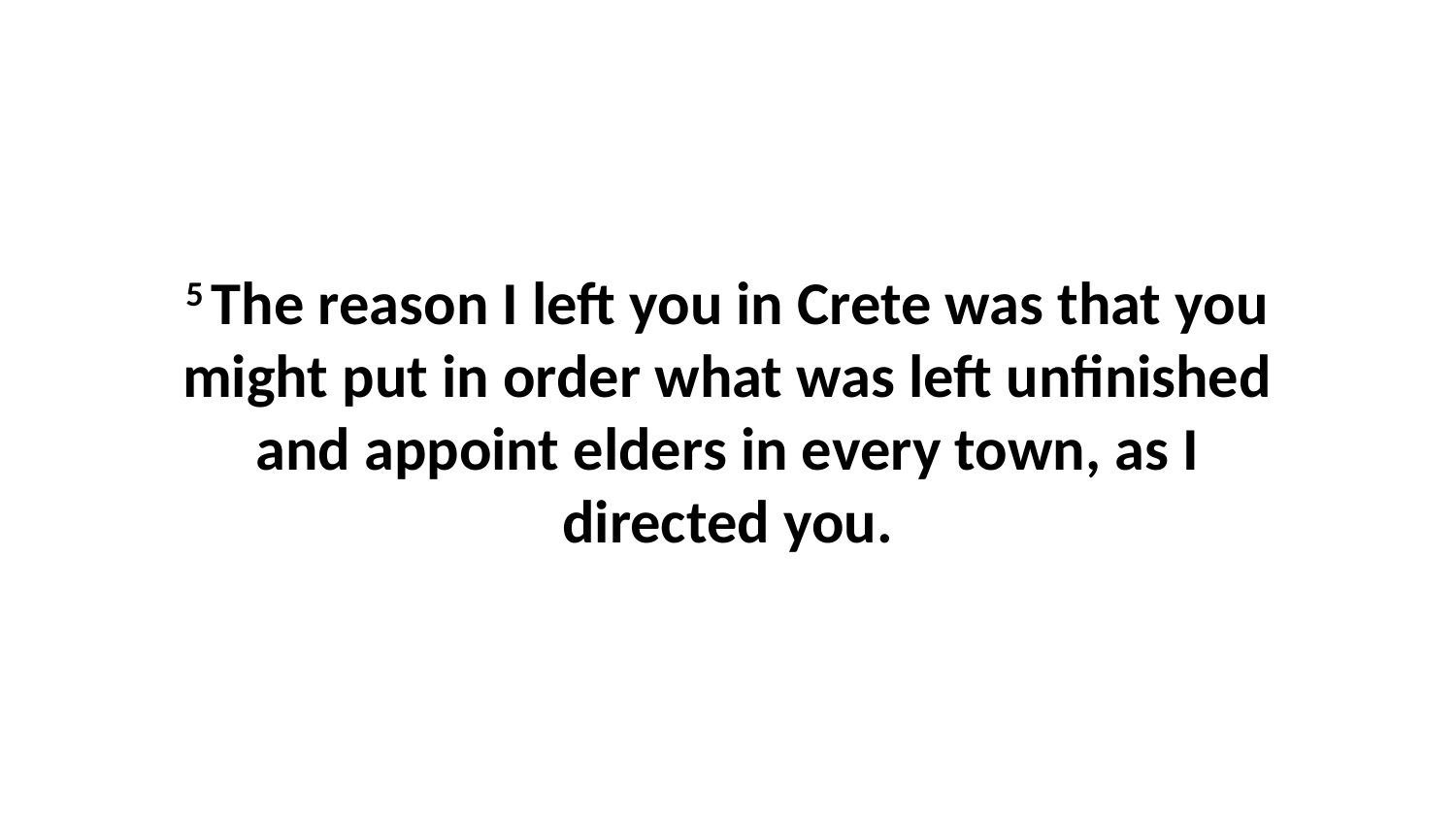

5 The reason I left you in Crete was that you might put in order what was left unfinished and appoint elders in every town, as I directed you.